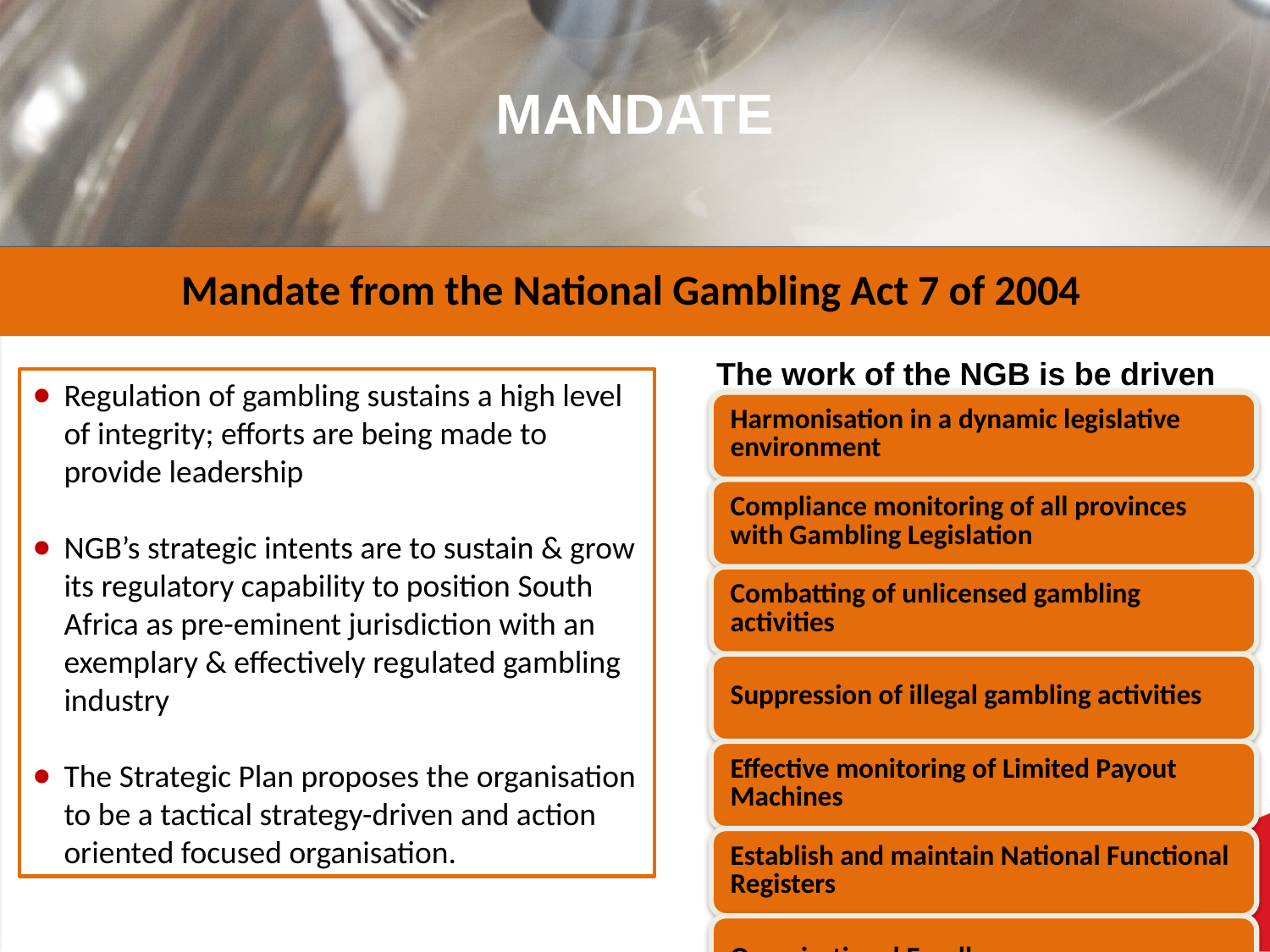

# MANDATE

Mandate from the National Gambling Act 7 of 2004
.
The work of the NGB is be driven by the following strategies:
Regulation of gambling sustains a high level of integrity; efforts are being made to provide leadership

NGB’s strategic intents are to sustain & grow its regulatory capability to position South Africa as pre-eminent jurisdiction with an exemplary & effectively regulated gambling industry

The Strategic Plan proposes the organisation to be a tactical strategy-driven and action oriented focused organisation.
Harmonisation in a dynamic legislative environment
Suppression of illegal gambling activities
Effective monitoring of Limited Payout Machines
Establish and maintain National Functional Registers
Combatting of unlicensed gambling activities
Compliance monitoring of all provinces with Gambling Legislation
22